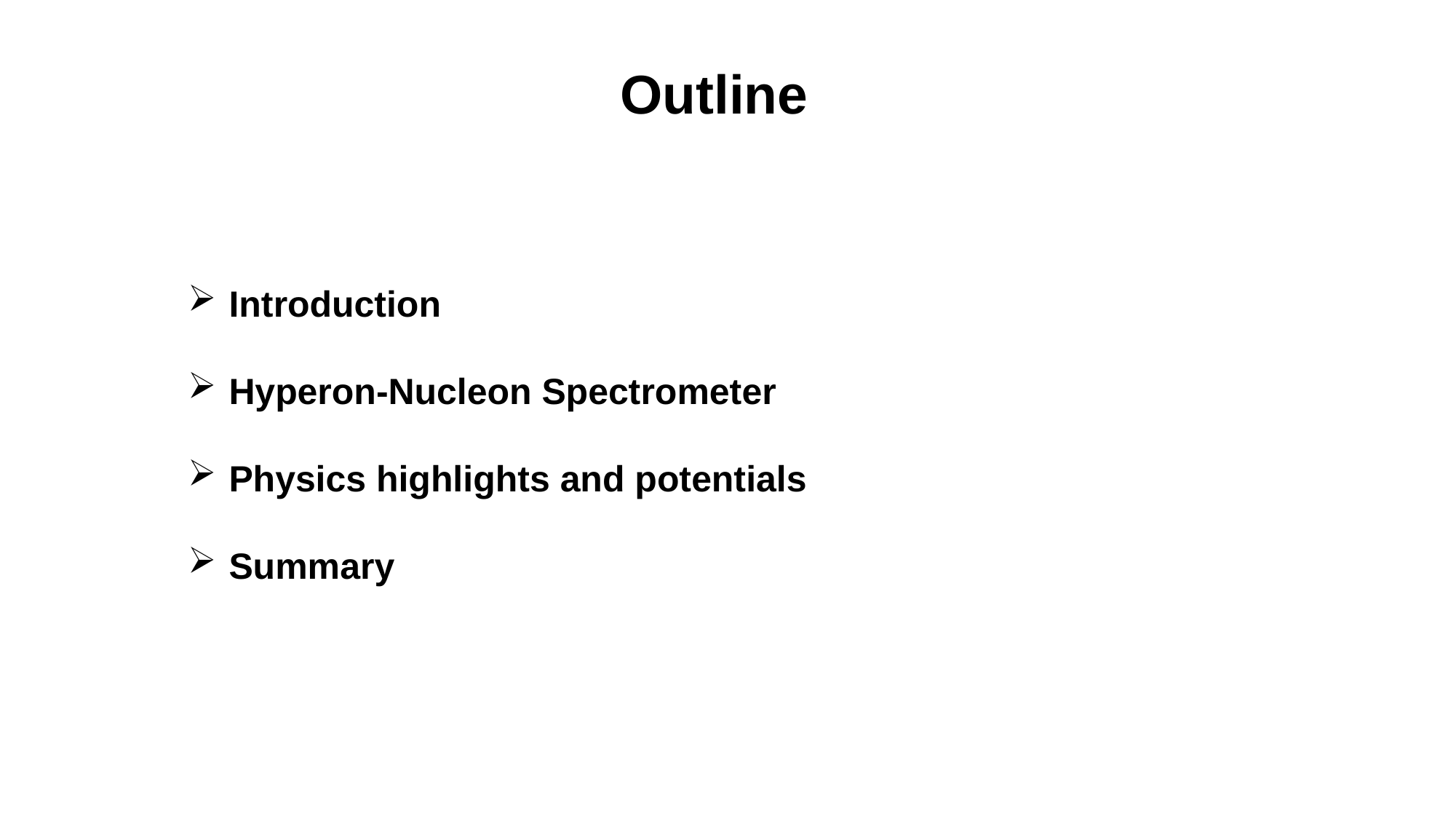

Outline
Introduction
Hyperon-Nucleon Spectrometer
Physics highlights and potentials
Summary